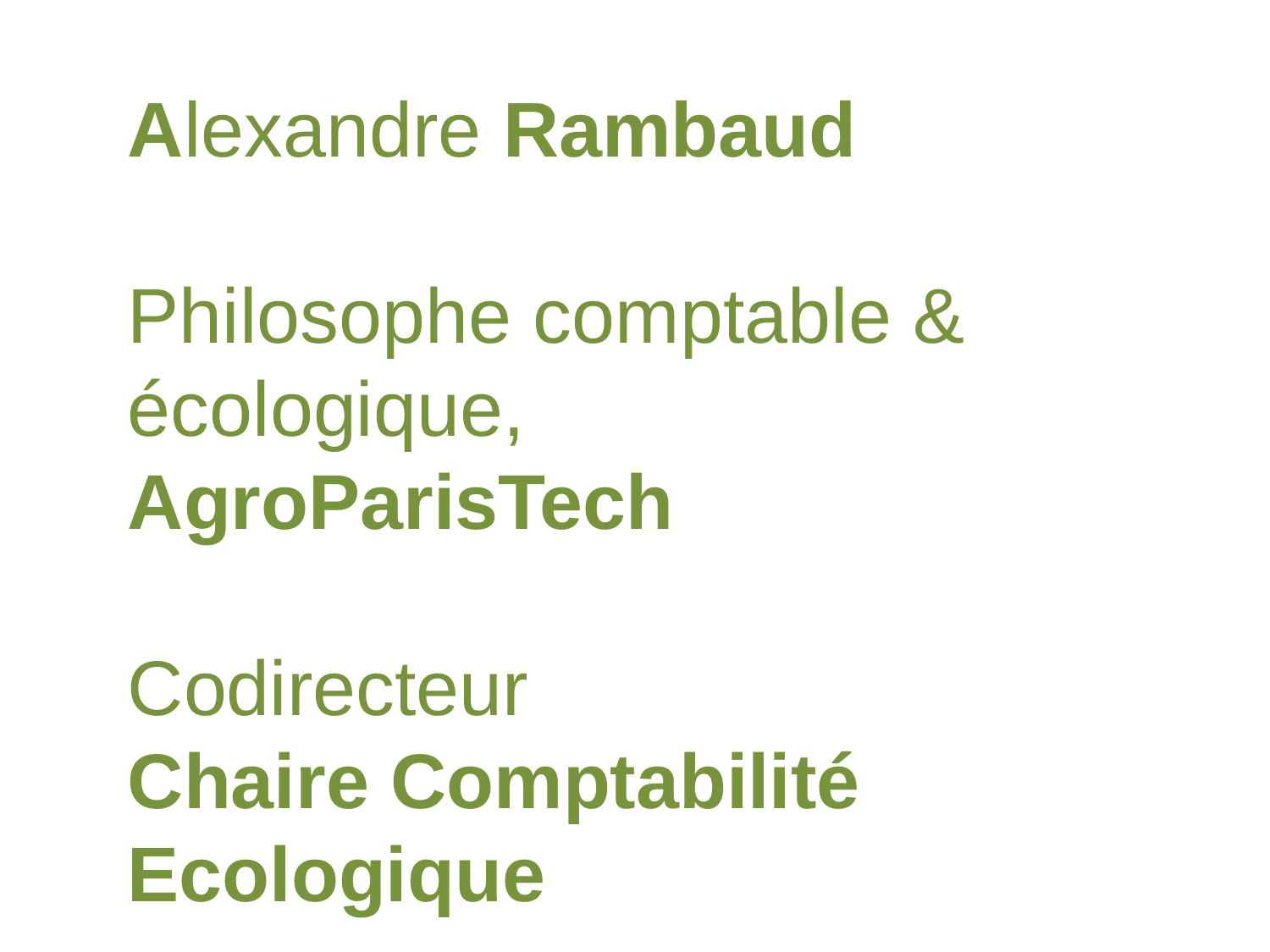

# Alexandre Rambaud Philosophe comptable & écologique, AgroParisTech Codirecteur Chaire Comptabilité Ecologique